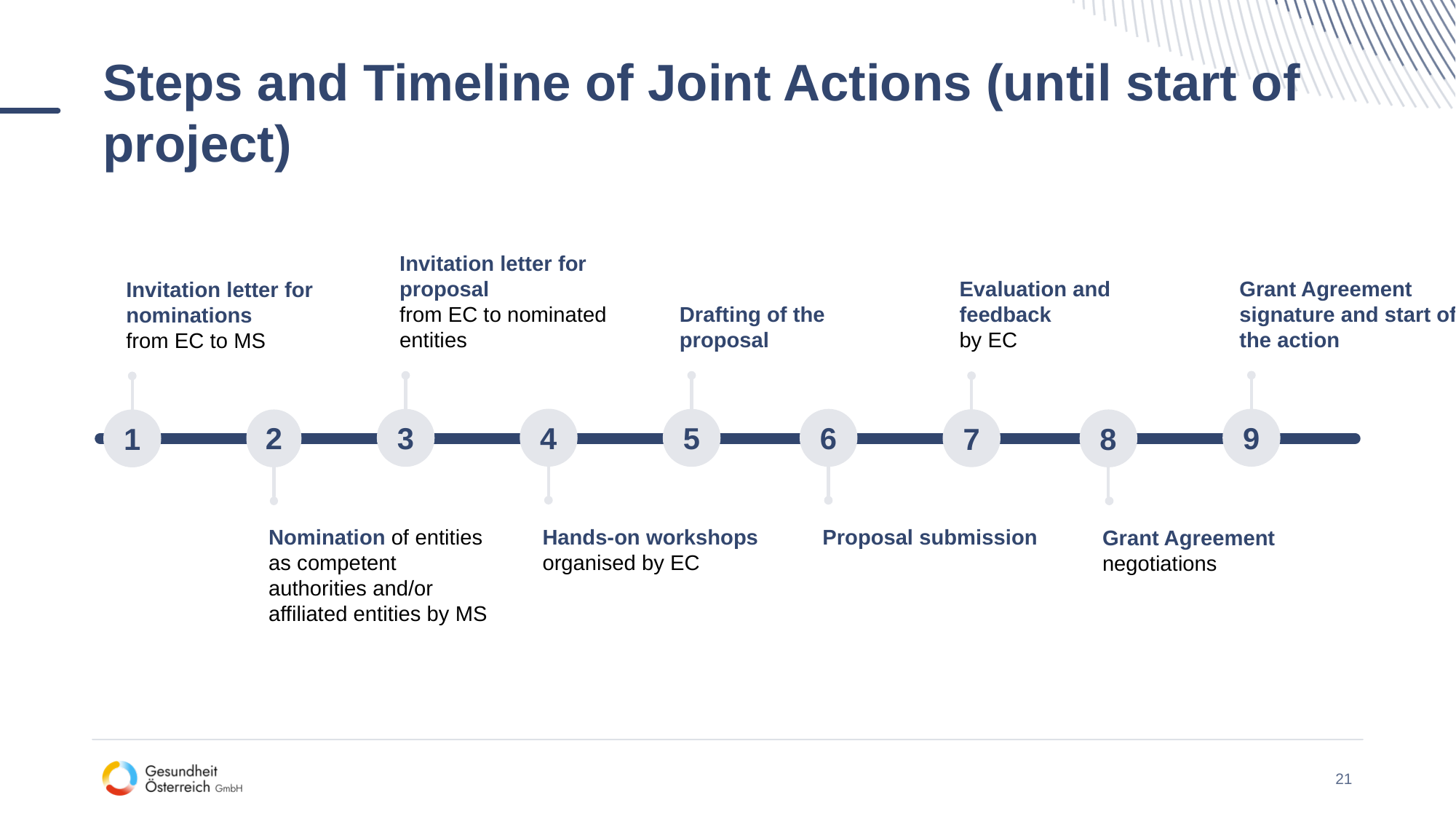

# Steps and Timeline of Joint Actions (until start of project)
Invitation letter for proposal
from EC to nominated entities

3
Grant Agreement signature and start of the action

9
Invitation letter for nominations
from EC to MS

1
Evaluation and feedback
by EC

7
Drafting of the proposal

5

4
Hands-on workshops
organised by EC

6
Proposal submission

2
Nomination of entities as competent authorities and/or affiliated entities by MS

8
Grant Agreement
negotiations